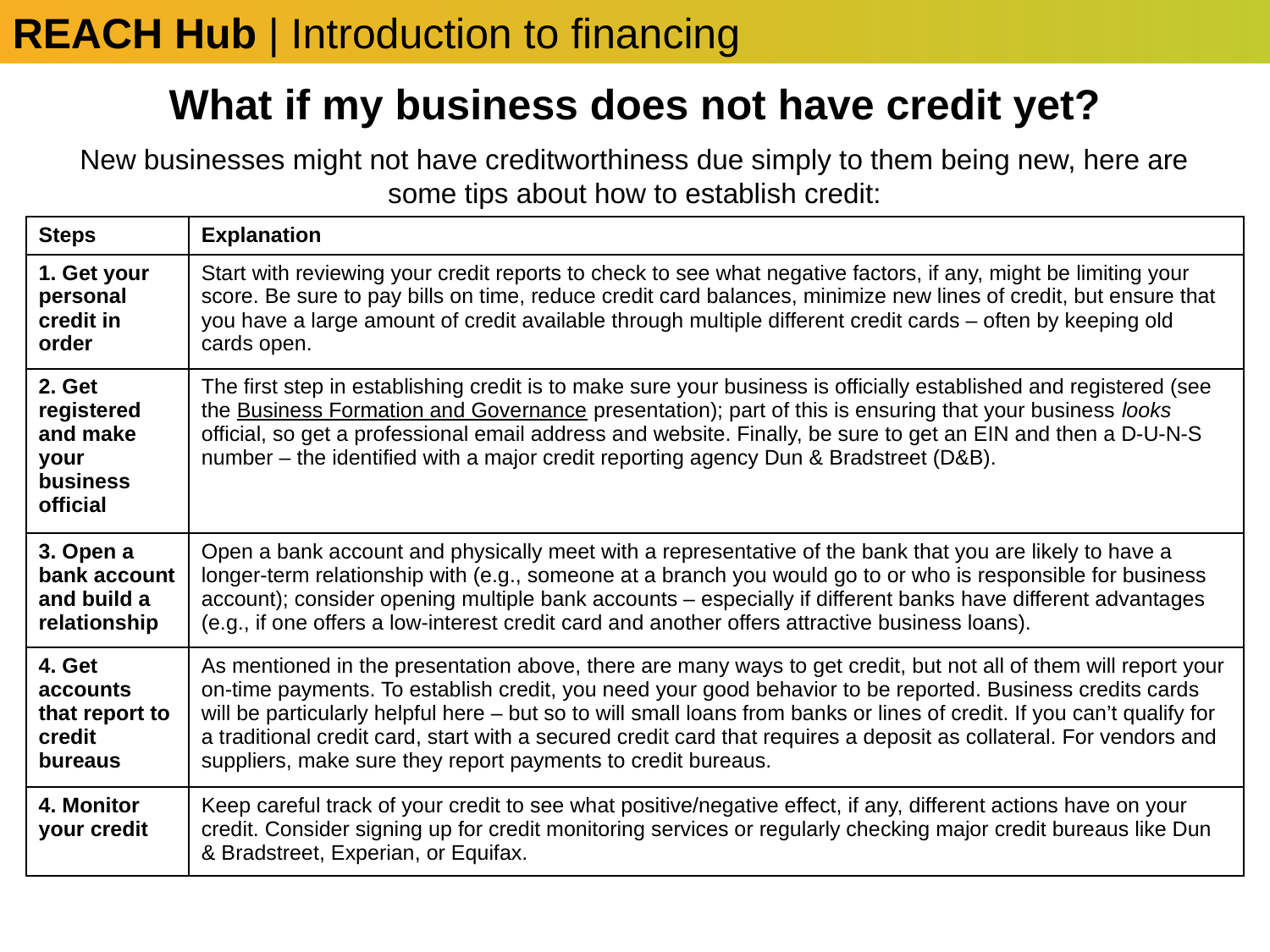

REACH Hub | Introduction to financing
What if my business does not have credit yet?
New businesses might not have creditworthiness due simply to them being new, here are some tips about how to establish credit:
| Steps | Explanation |
| --- | --- |
| 1. Get your personal credit in order | Start with reviewing your credit reports to check to see what negative factors, if any, might be limiting your score. Be sure to pay bills on time, reduce credit card balances, minimize new lines of credit, but ensure that you have a large amount of credit available through multiple different credit cards – often by keeping old cards open. |
| 2. Get registered and make your business official | The first step in establishing credit is to make sure your business is officially established and registered (see the Business Formation and Governance presentation); part of this is ensuring that your business looks official, so get a professional email address and website. Finally, be sure to get an EIN and then a D-U-N-S number – the identified with a major credit reporting agency Dun & Bradstreet (D&B). |
| 3. Open a bank account and build a relationship | Open a bank account and physically meet with a representative of the bank that you are likely to have a longer-term relationship with (e.g., someone at a branch you would go to or who is responsible for business account); consider opening multiple bank accounts – especially if different banks have different advantages (e.g., if one offers a low-interest credit card and another offers attractive business loans). |
| 4. Get accounts that report to credit bureaus | As mentioned in the presentation above, there are many ways to get credit, but not all of them will report your on-time payments. To establish credit, you need your good behavior to be reported. Business credits cards will be particularly helpful here – but so to will small loans from banks or lines of credit. If you can’t qualify for a traditional credit card, start with a secured credit card that requires a deposit as collateral. For vendors and suppliers, make sure they report payments to credit bureaus. |
| 4. Monitor your credit | Keep careful track of your credit to see what positive/negative effect, if any, different actions have on your credit. Consider signing up for credit monitoring services or regularly checking major credit bureaus like Dun & Bradstreet, Experian, or Equifax. |